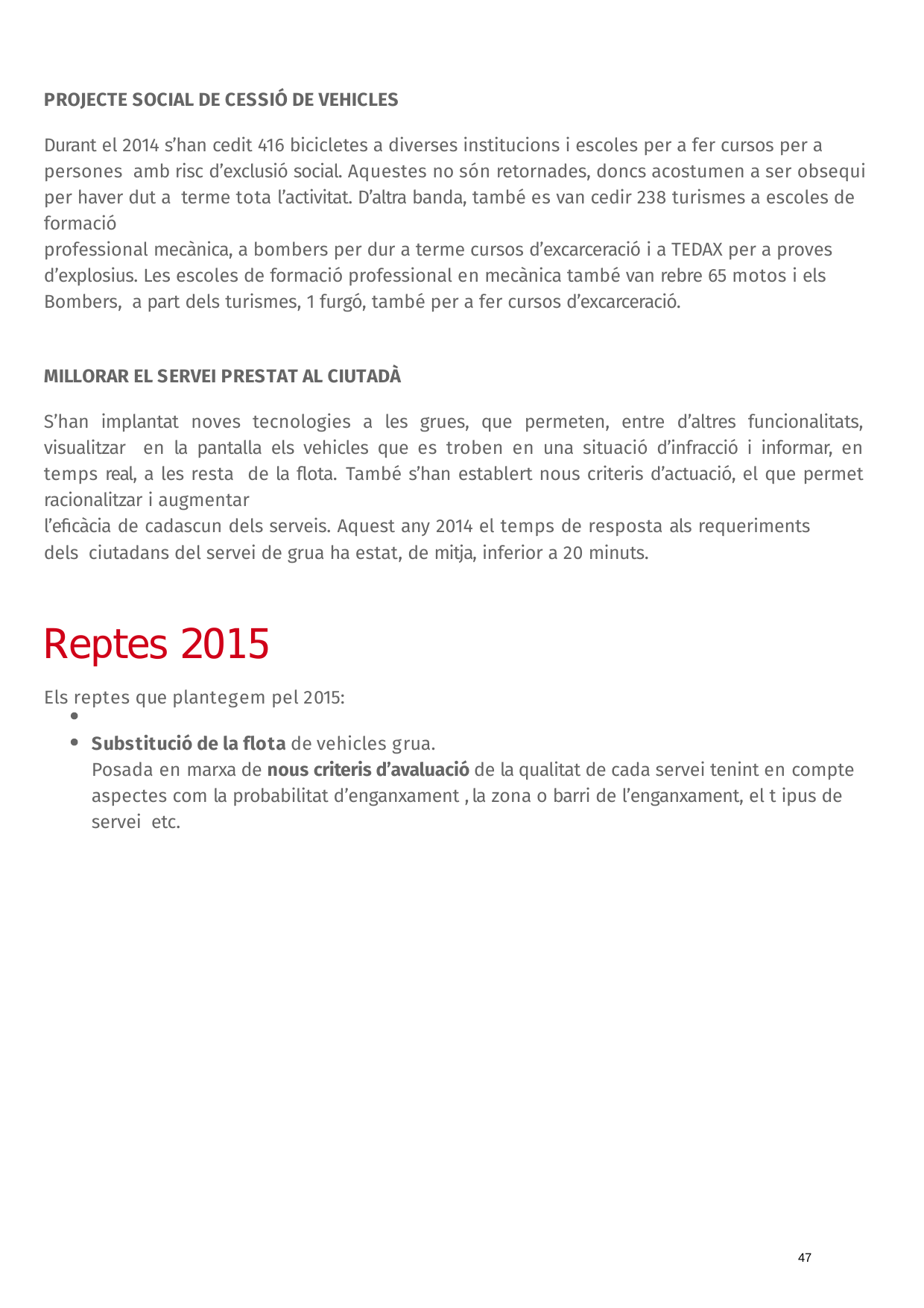

PROJECTE SOCIAL DE CESSIÓ DE VEHICLES

Durant el 2014 s’han cedit 416 bicicletes a diverses institucions i escoles per a fer cursos per a persones  amb risc d’exclusió social. Aquestes no són retornades, doncs acostumen a ser obsequi per haver dut a  terme tota l’activitat. D’altra banda, també es van cedir 238 turismes a escoles de formació
professional mecànica, a bombers per dur a terme cursos d’excarceració i a TEDAX per a proves
d’explosius. Les escoles de formació professional en mecànica també van rebre 65 motos i els Bombers,  a part dels turismes, 1 furgó, també per a fer cursos d’excarceració.
MILLORAR EL SERVEI PRESTAT AL CIUTADÀ

S’han implantat noves tecnologies a les grues, que permeten, entre d’altres funcionalitats, visualitzar  en la pantalla els vehicles que es troben en una situació d’infracció i informar, en temps real, a les resta  de la flota. També s’han establert nous criteris d’actuació, el que permet racionalitzar i augmentar
l’eficàcia de cadascun dels serveis. Aquest any 2014 el temps de resposta als requeriments dels  ciutadans del servei de grua ha estat, de mitja, inferior a 20 minuts.

Reptes 2015
Els reptes que plantegem pel 2015:

Substitució de la flota de vehicles grua.
Posada en marxa de nous criteris d’avaluació de la qualitat de cada servei tenint en compte  aspectes com la probabilitat d’enganxament , la zona o barri de l’enganxament, el t ipus de servei  etc.

47